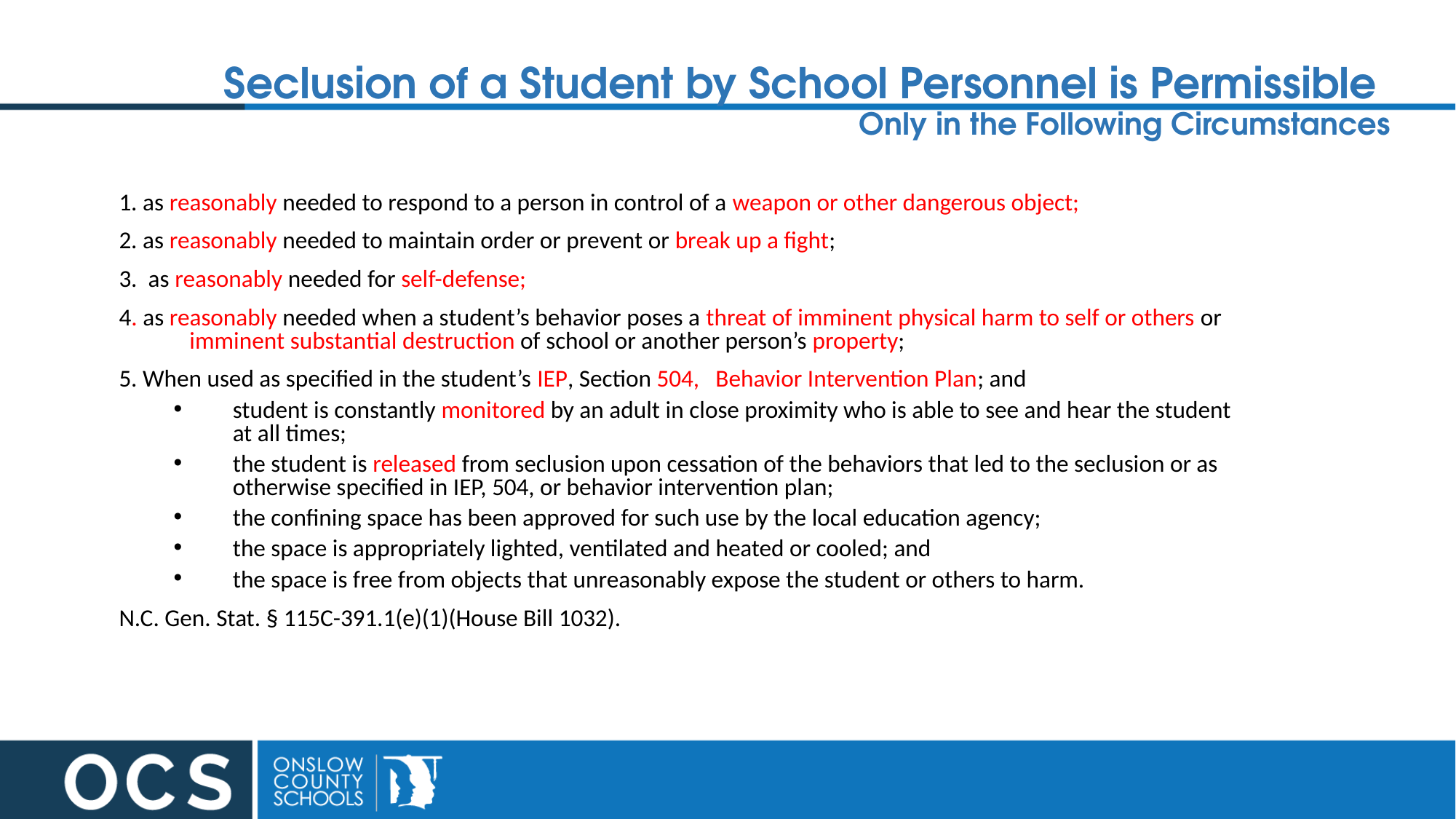

# Seclusion of a Student by School Personnel is Permissible Only in the Following Circumstances
1. as reasonably needed to respond to a person in control of a weapon or other dangerous object;
2. as reasonably needed to maintain order or prevent or break up a fight;
3.  as reasonably needed for self-defense;
4. as reasonably needed when a student’s behavior poses a threat of imminent physical harm to self or others or imminent substantial destruction of school or another person’s property;
5. When used as specified in the student’s IEP, Section 504,   Behavior Intervention Plan; and
student is constantly monitored by an adult in close proximity who is able to see and hear the student at all times;
the student is released from seclusion upon cessation of the behaviors that led to the seclusion or as otherwise specified in IEP, 504, or behavior intervention plan;
the confining space has been approved for such use by the local education agency;
the space is appropriately lighted, ventilated and heated or cooled; and
the space is free from objects that unreasonably expose the student or others to harm.
N.C. Gen. Stat. § 115C-391.1(e)(1)(House Bill 1032).